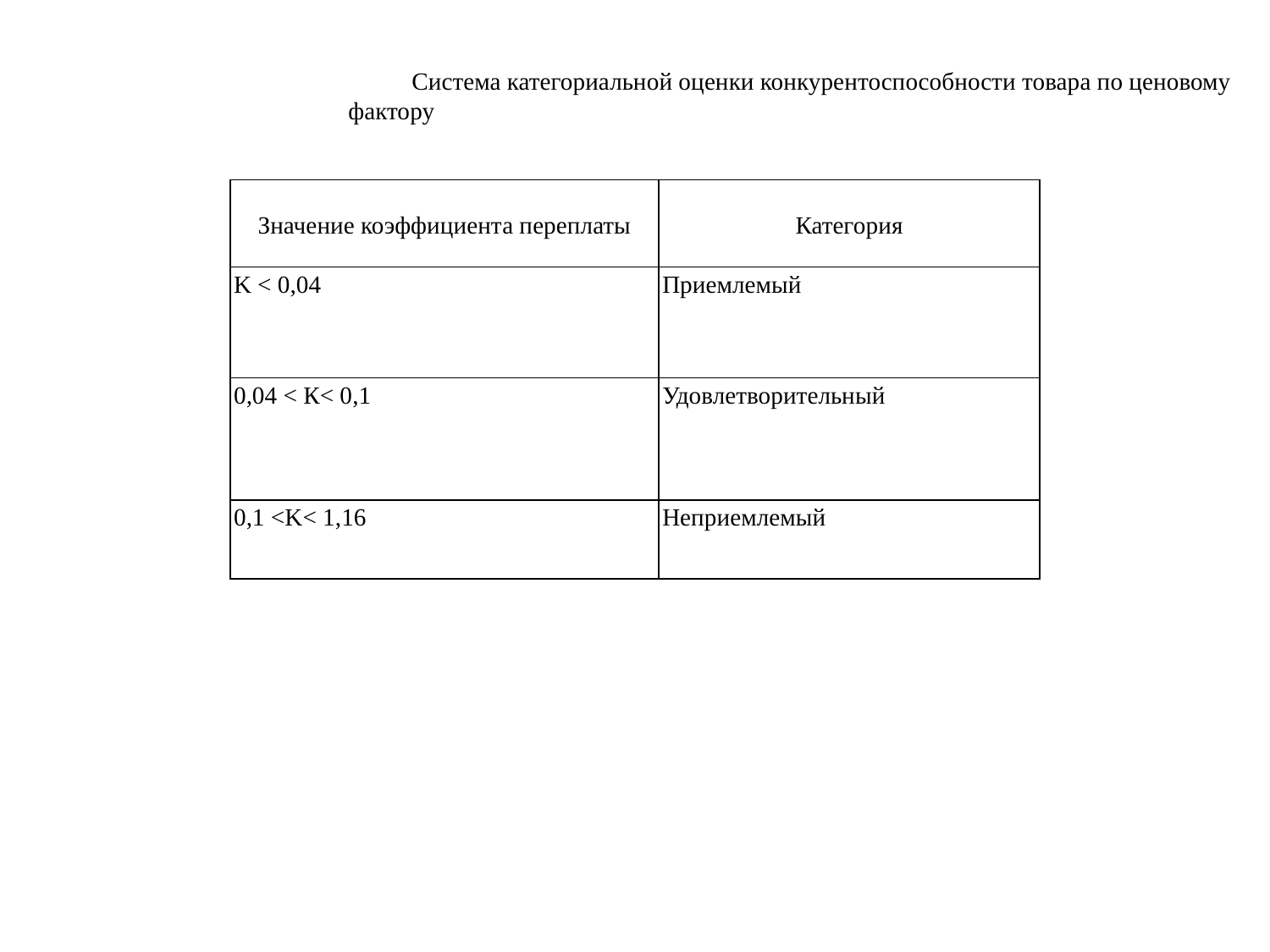

Система категориальной оценки конкурентоспособности товара по ценовому фактору
| Значение коэффициента переплаты | Категория |
| --- | --- |
| K < 0,04 | Приемлемый |
| 0,04 < К< 0,1 | Удовлетворительный |
| 0,1 <K< 1,16 | Неприемлемый |